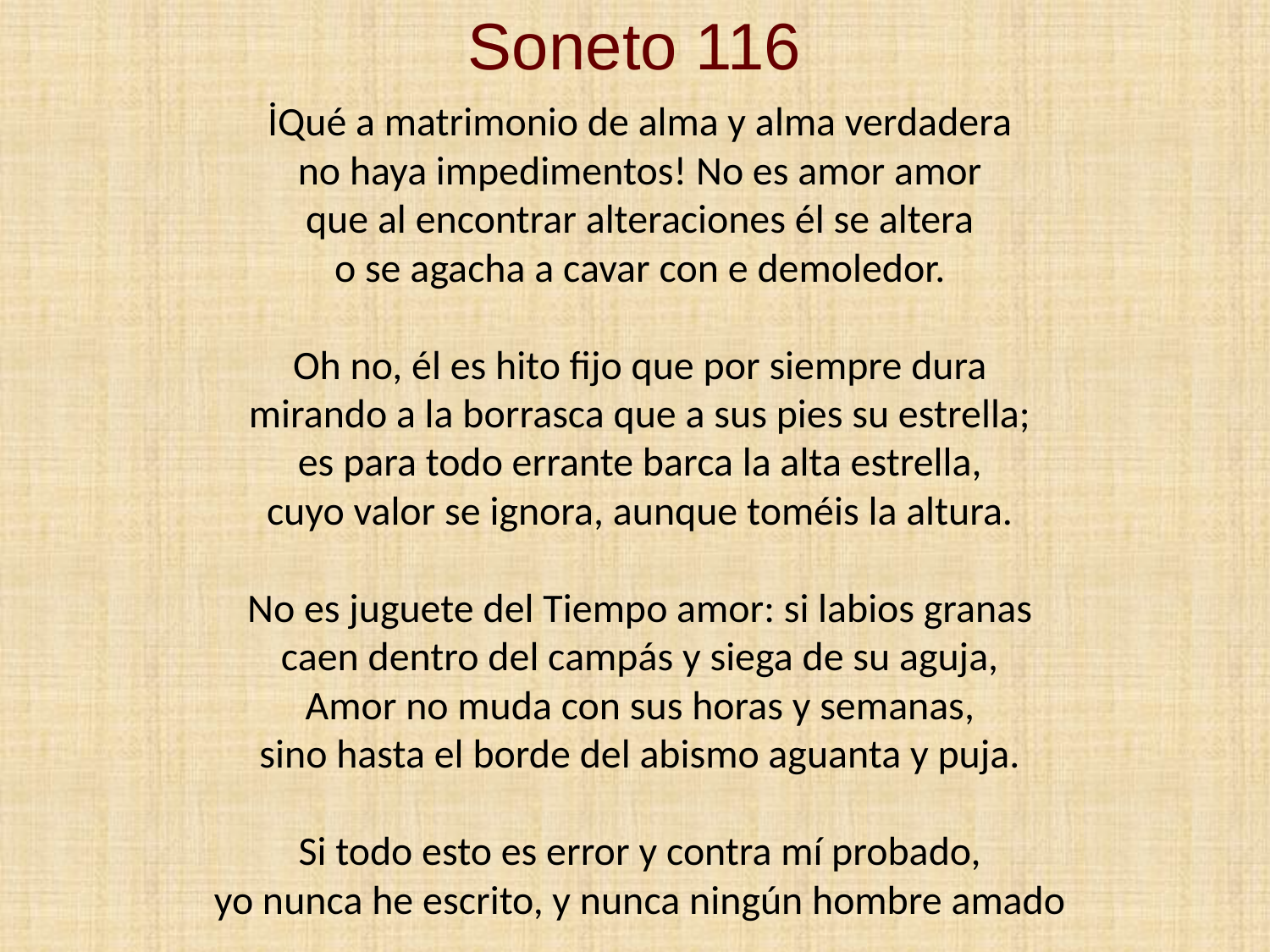

# Soneto 116
İQué a matrimonio de alma y alma verdadera
no haya impedimentos! No es amor amor
que al encontrar alteraciones él se altera
o se agacha a cavar con e demoledor.
Oh no, él es hito fijo que por siempre dura
mirando a la borrasca que a sus pies su estrella;
es para todo errante barca la alta estrella,
cuyo valor se ignora, aunque toméis la altura.
No es juguete del Tiempo amor: si labios granas
caen dentro del campás y siega de su aguja,
Amor no muda con sus horas y semanas,
sino hasta el borde del abismo aguanta y puja.
Si todo esto es error y contra mí probado,
yo nunca he escrito, y nunca ningún hombre amado